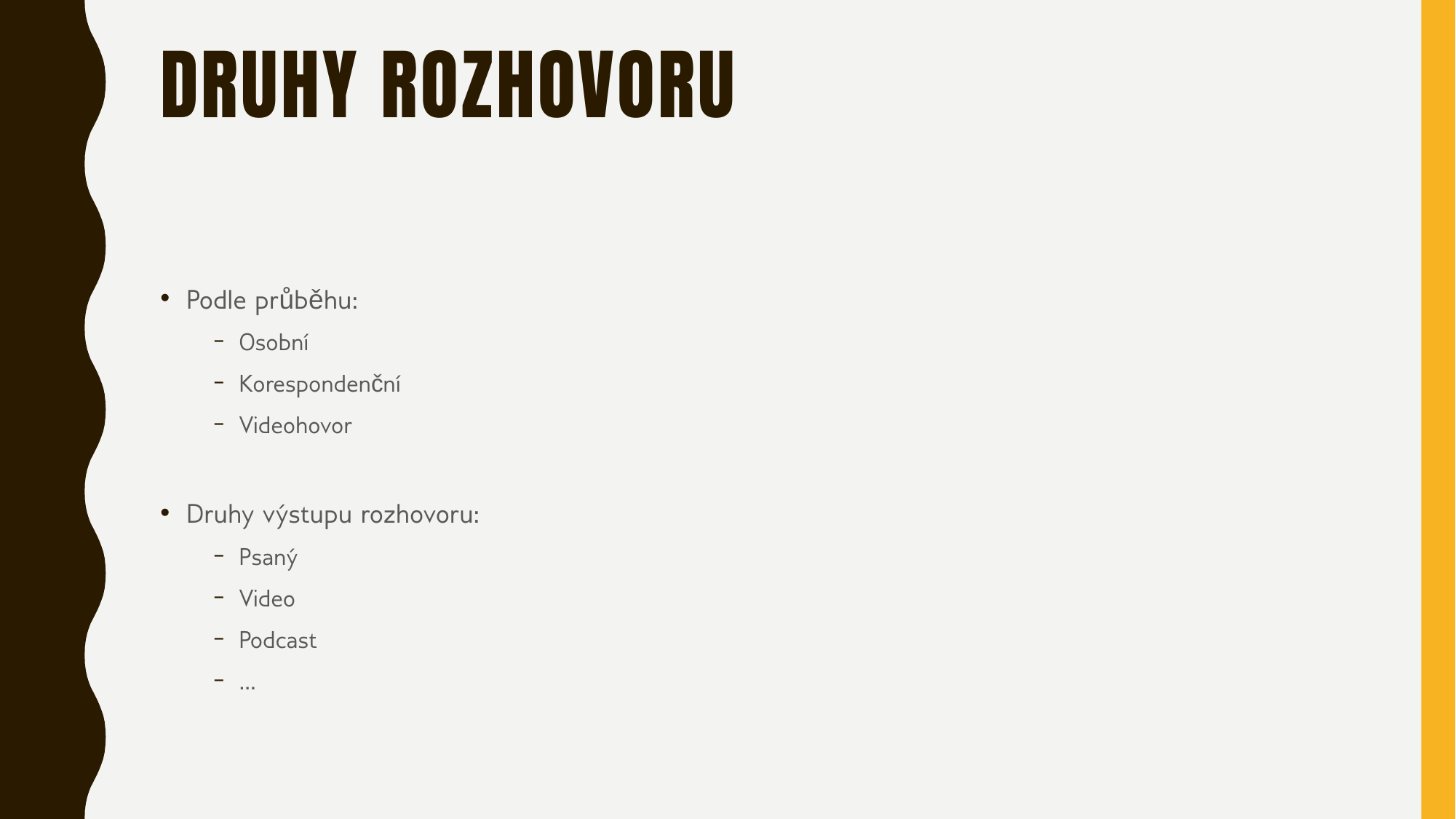

# Druhy rozhovoru
Podle průběhu:
Osobní
Korespondenční
Videohovor

Druhy výstupu rozhovoru:
Psaný
Video
Podcast
…